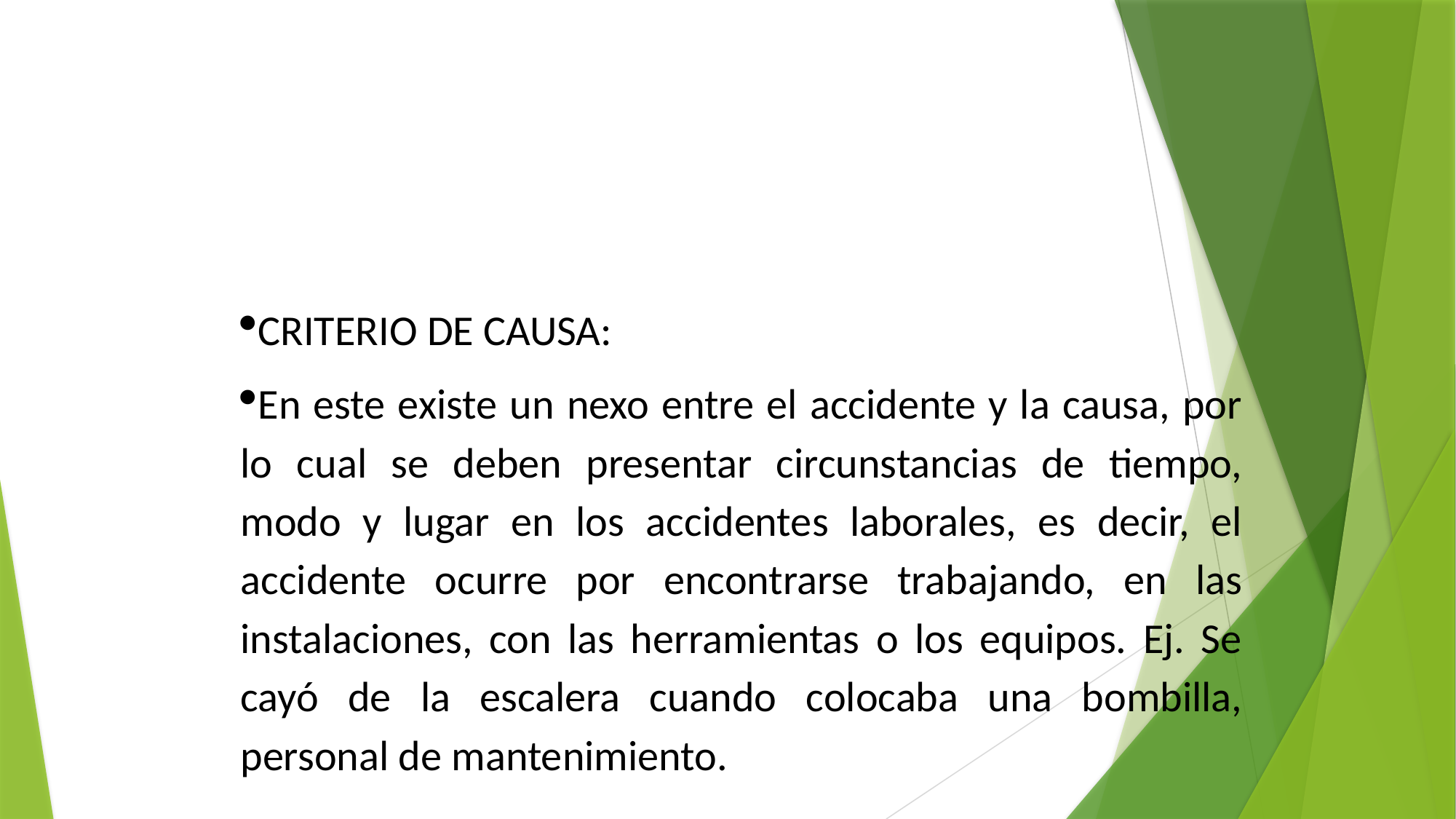

CRITERIO DE CAUSA:
En este existe un nexo entre el accidente y la causa, por lo cual se deben presentar circunstancias de tiempo, modo y lugar en los accidentes laborales, es decir, el accidente ocurre por encontrarse trabajando, en las instalaciones, con las herramientas o los equipos. Ej. Se cayó de la escalera cuando colocaba una bombilla, personal de mantenimiento.